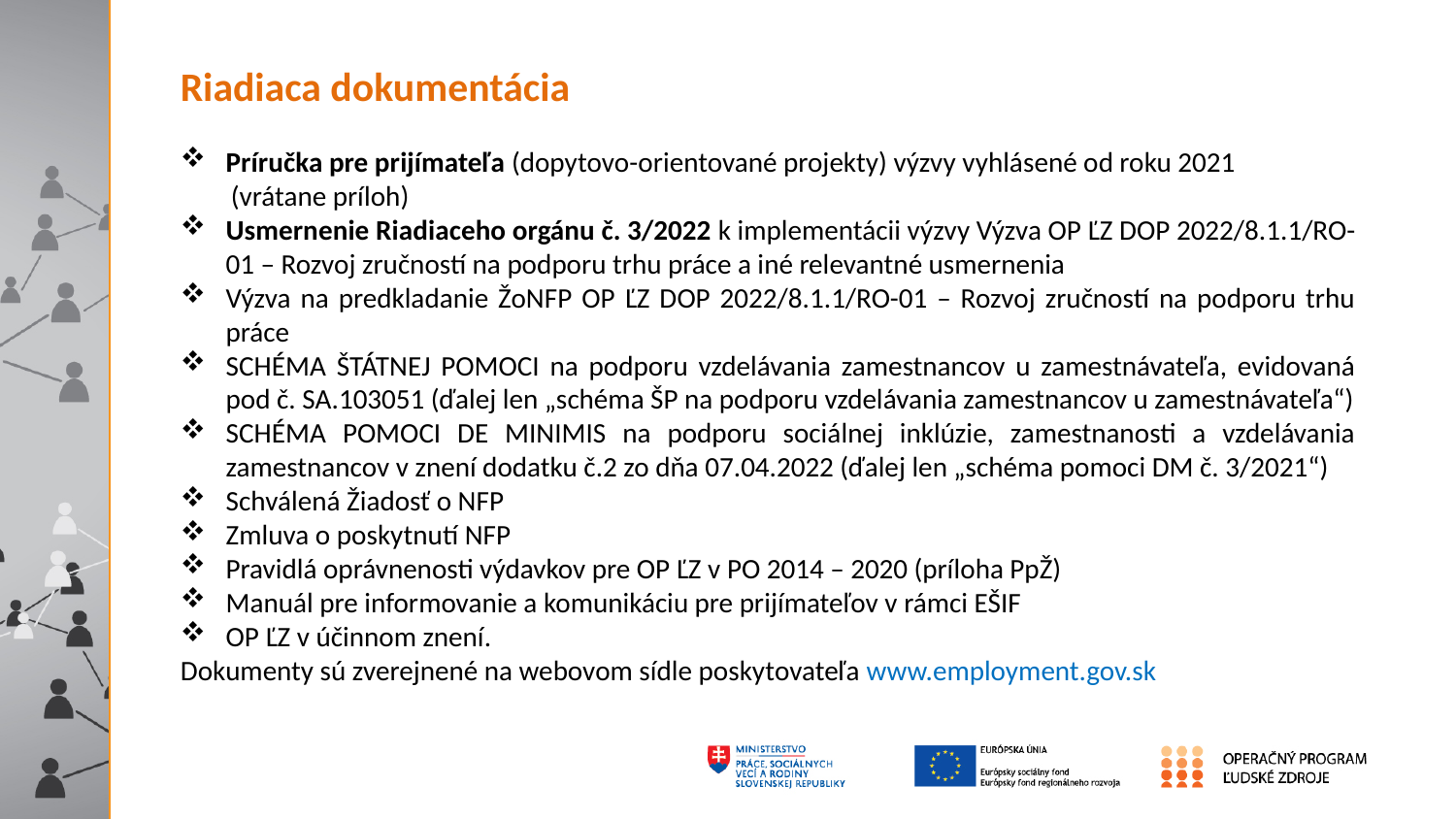

Riadiaca dokumentácia

Príručka pre prijímateľa (dopytovo-orientované projekty) výzvy vyhlásené od roku 2021
        (vrátane príloh)
Usmernenie Riadiaceho orgánu č. 3/2022 k implementácii výzvy Výzva OP ĽZ DOP 2022/8.1.1/RO-01 – Rozvoj zručností na podporu trhu práce a iné relevantné usmernenia
Výzva na predkladanie ŽoNFP OP ĽZ DOP 2022/8.1.1/RO-01 – Rozvoj zručností na podporu trhu práce
SCHÉMA ŠTÁTNEJ POMOCI na podporu vzdelávania zamestnancov u zamestnávateľa, evidovaná pod č. SA.103051 (ďalej len „schéma ŠP na podporu vzdelávania zamestnancov u zamestnávateľa“)
SCHÉMA POMOCI DE MINIMIS na podporu sociálnej inklúzie, zamestnanosti a vzdelávania zamestnancov v znení dodatku č.2 zo dňa 07.04.2022 (ďalej len „schéma pomoci DM č. 3/2021“)
Schválená Žiadosť o NFP
Zmluva o poskytnutí NFP
Pravidlá oprávnenosti výdavkov pre OP ĽZ v PO 2014 – 2020 (príloha PpŽ)
Manuál pre informovanie a komunikáciu pre prijímateľov v rámci EŠIF
OP ĽZ v účinnom znení.
Dokumenty sú zverejnené na webovom sídle poskytovateľa www.employment.gov.sk